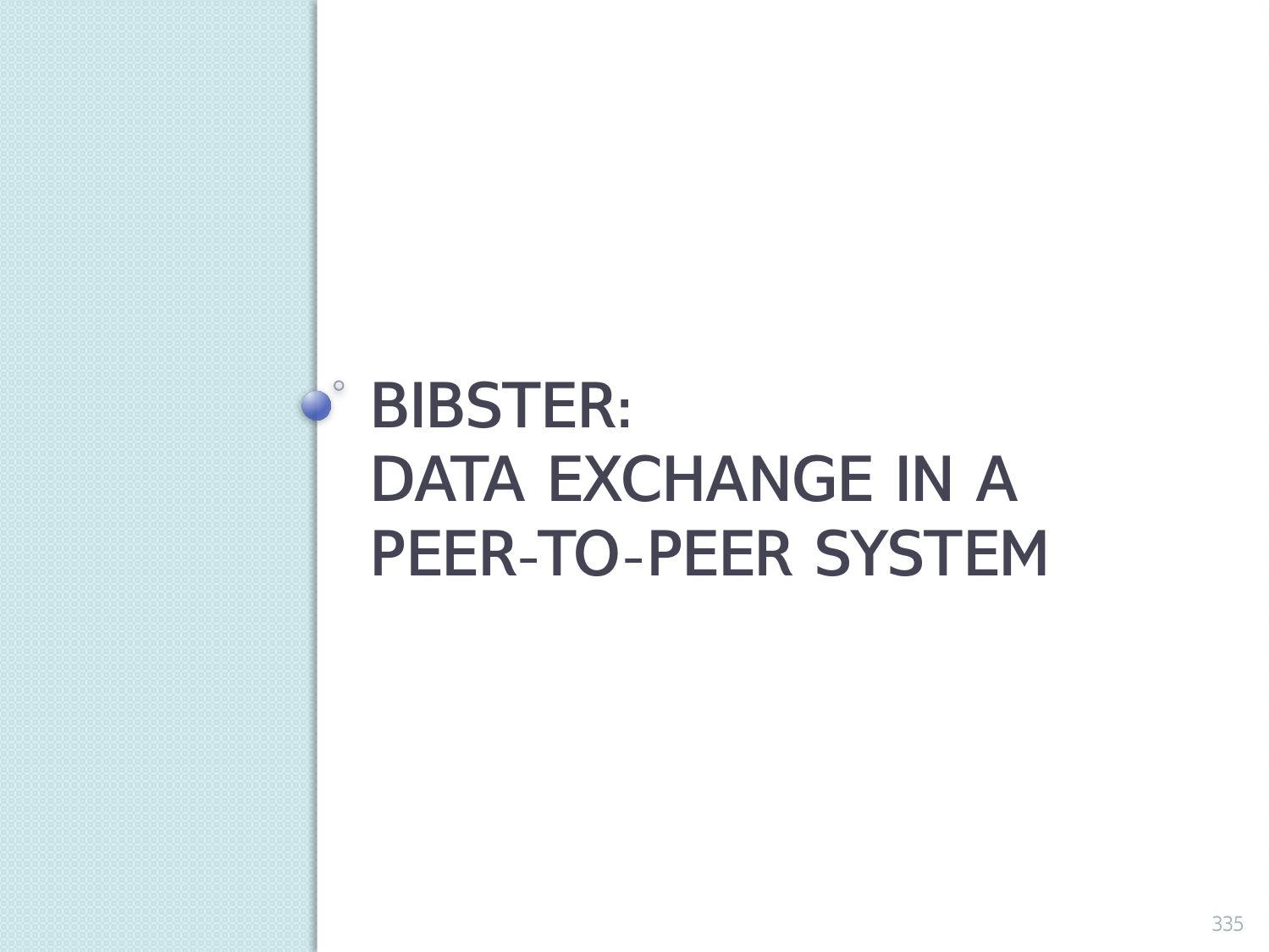

# Bibster: Data Exchange in a Peer-to-Peer System

335